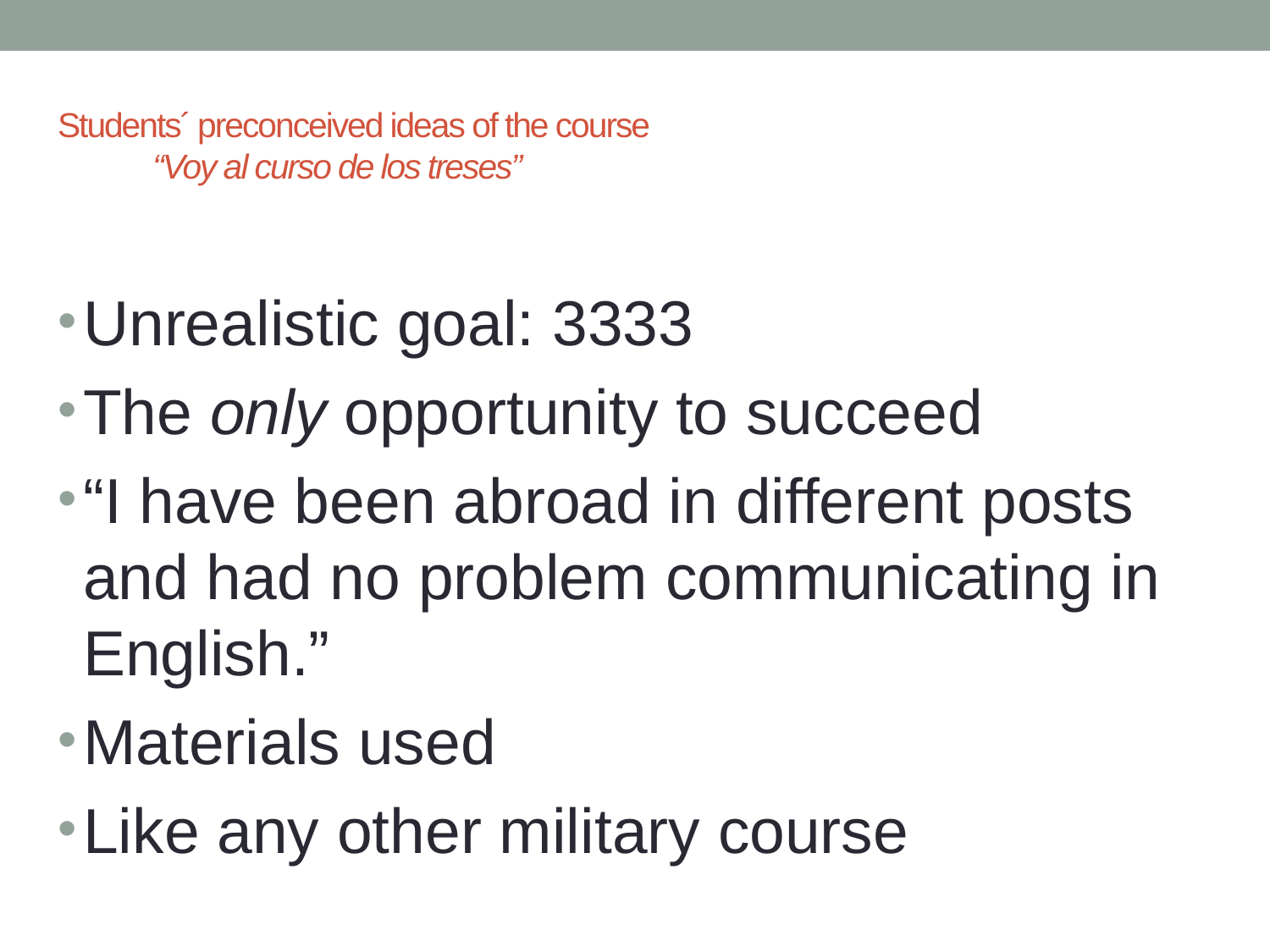

# Students´ preconceived ideas of the course “Voy al curso de los treses”
Unrealistic goal: 3333
The only opportunity to succeed
“I have been abroad in different posts and had no problem communicating in English.”
Materials used
Like any other military course